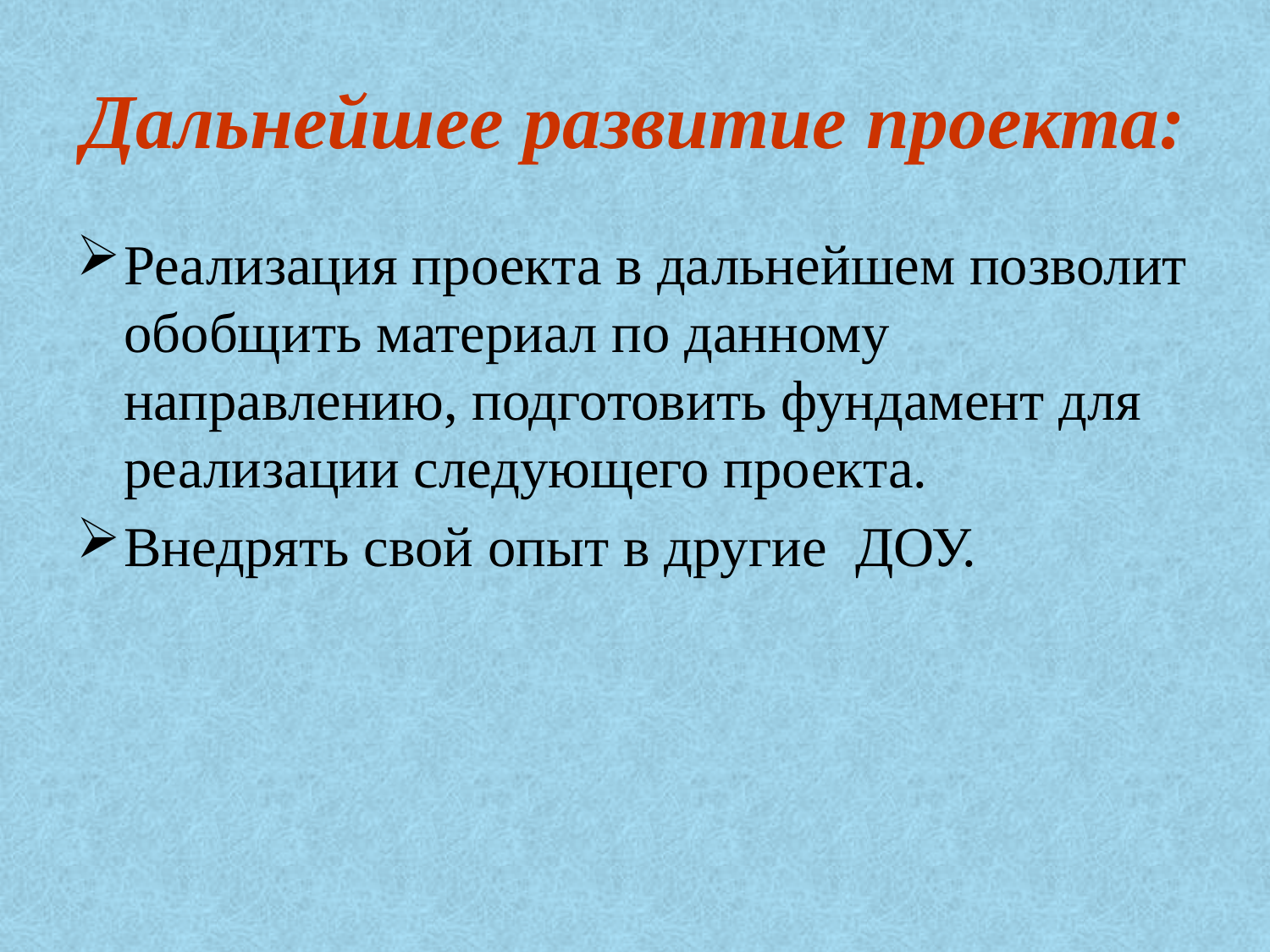

# Дальнейшее развитие проекта:
Реализация проекта в дальнейшем позволит обобщить материал по данному направлению, подготовить фундамент для реализации следующего проекта.
Внедрять свой опыт в другие  ДОУ.